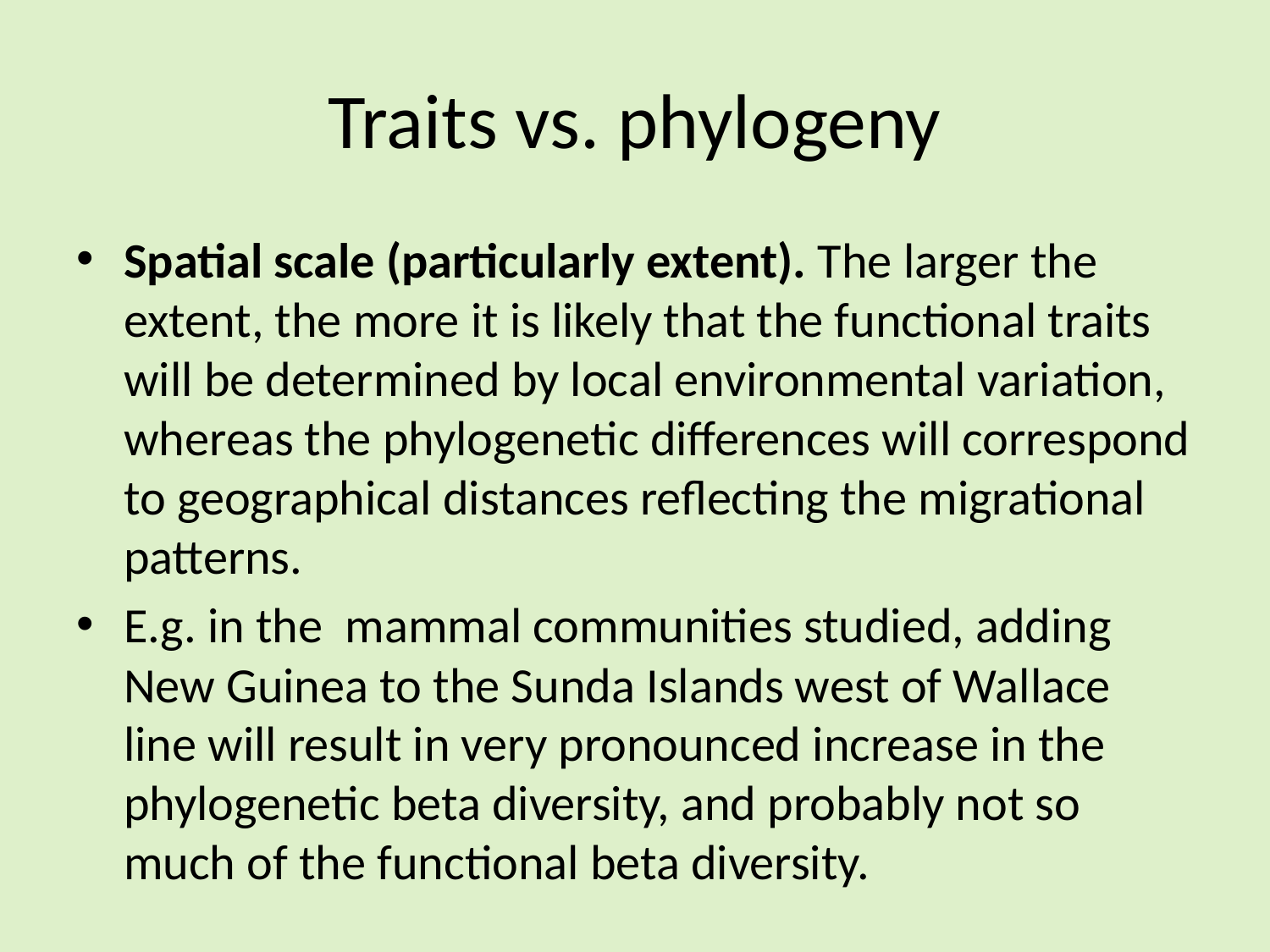

# Traits vs. phylogeny
Spatial scale (particularly extent). The larger the extent, the more it is likely that the functional traits will be determined by local environmental variation, whereas the phylogenetic differences will correspond to geographical distances reflecting the migrational patterns.
E.g. in the  mammal communities studied, adding New Guinea to the Sunda Islands west of Wallace line will result in very pronounced increase in the phylogenetic beta diversity, and probably not so much of the functional beta diversity.